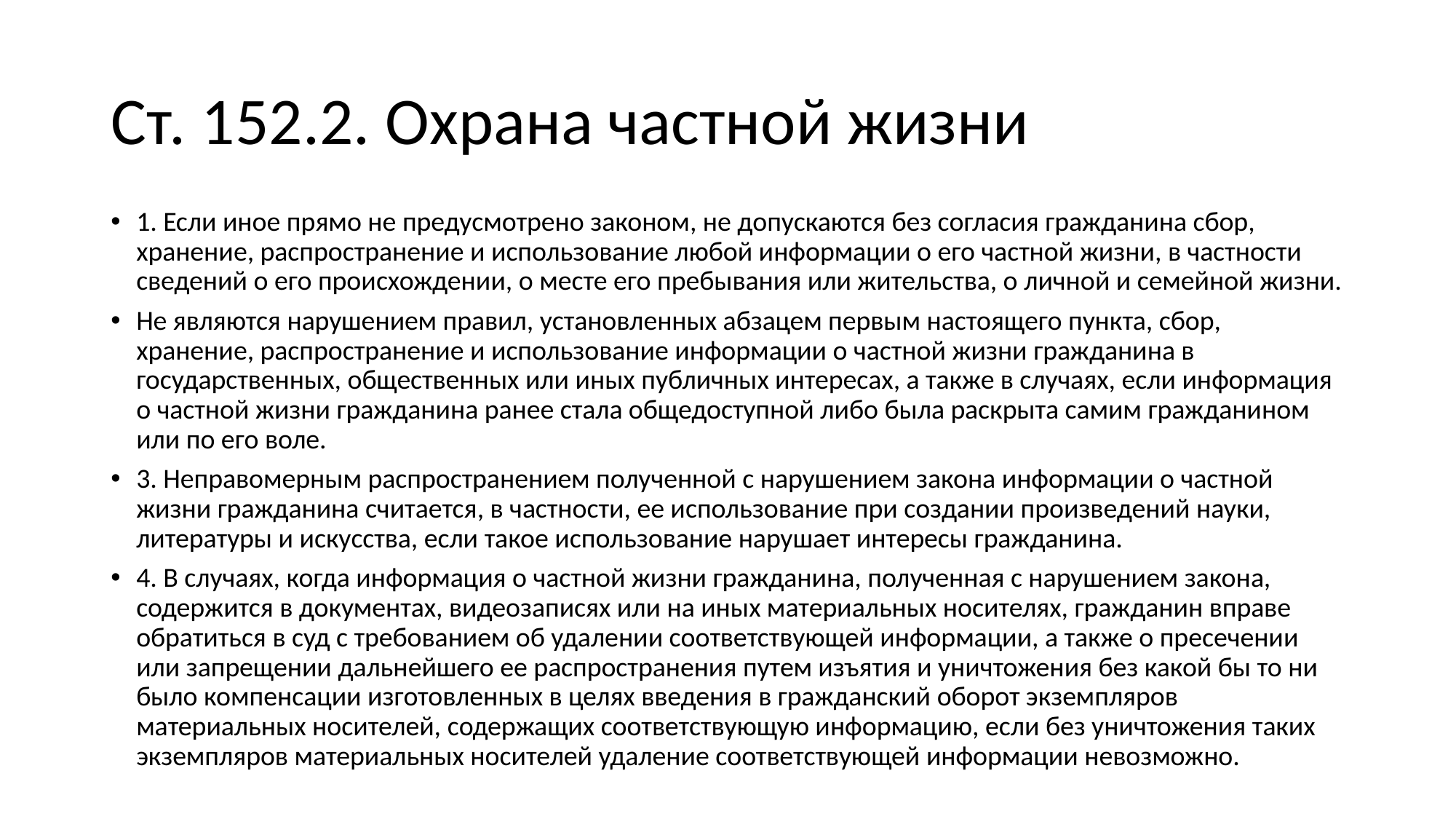

# Ст. 152.2. Охрана частной жизни
1. Если иное прямо не предусмотрено законом, не допускаются без согласия гражданина сбор, хранение, распространение и использование любой информации о его частной жизни, в частности сведений о его происхождении, о месте его пребывания или жительства, о личной и семейной жизни.
Не являются нарушением правил, установленных абзацем первым настоящего пункта, сбор, хранение, распространение и использование информации о частной жизни гражданина в государственных, общественных или иных публичных интересах, а также в случаях, если информация о частной жизни гражданина ранее стала общедоступной либо была раскрыта самим гражданином или по его воле.
3. Неправомерным распространением полученной с нарушением закона информации о частной жизни гражданина считается, в частности, ее использование при создании произведений науки, литературы и искусства, если такое использование нарушает интересы гражданина.
4. В случаях, когда информация о частной жизни гражданина, полученная с нарушением закона, содержится в документах, видеозаписях или на иных материальных носителях, гражданин вправе обратиться в суд с требованием об удалении соответствующей информации, а также о пресечении или запрещении дальнейшего ее распространения путем изъятия и уничтожения без какой бы то ни было компенсации изготовленных в целях введения в гражданский оборот экземпляров материальных носителей, содержащих соответствующую информацию, если без уничтожения таких экземпляров материальных носителей удаление соответствующей информации невозможно.